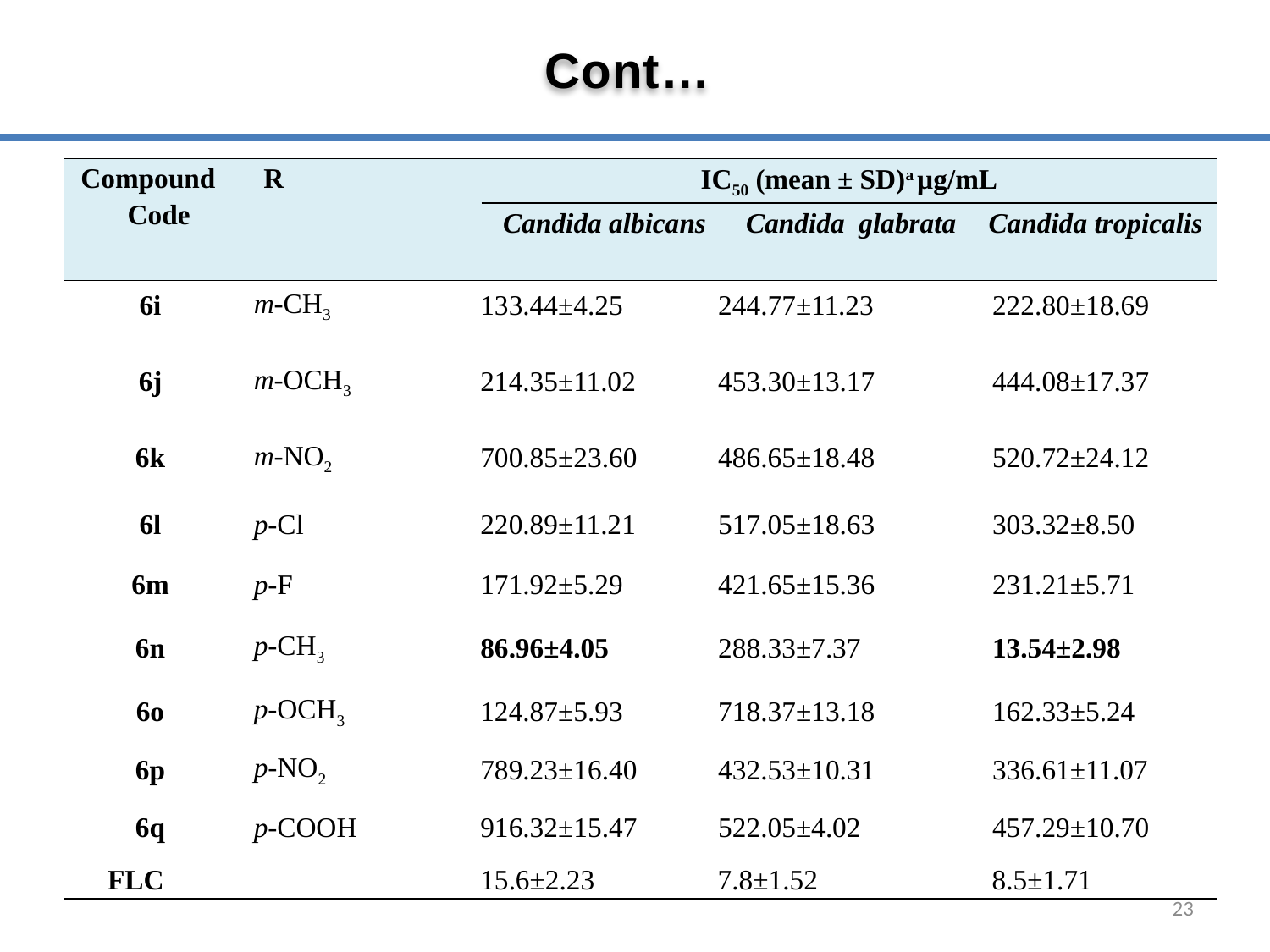

Cont…
| Compound Code | R | IC50 (mean ± SD)a µg/mL |  |  |
| --- | --- | --- | --- | --- |
|  |  | Candida albicans | Candida glabrata | Candida tropicalis |
| 6i | m-CH3 | 133.44±4.25 | 244.77±11.23 | 222.80±18.69 |
| --- | --- | --- | --- | --- |
| 6j | m-OCH3 | 214.35±11.02 | 453.30±13.17 | 444.08±17.37 |
| 6k | m-NO2 | 700.85±23.60 | 486.65±18.48 | 520.72±24.12 |
| 6l | p-Cl | 220.89±11.21 | 517.05±18.63 | 303.32±8.50 |
| 6m | p-F | 171.92±5.29 | 421.65±15.36 | 231.21±5.71 |
| 6n | p-CH3 | 86.96±4.05 | 288.33±7.37 | 13.54±2.98 |
| 6o | p-OCH3 | 124.87±5.93 | 718.37±13.18 | 162.33±5.24 |
| 6p | p-NO2 | 789.23±16.40 | 432.53±10.31 | 336.61±11.07 |
| 6q | p-COOH | 916.32±15.47 | 522.05±4.02 | 457.29±10.70 |
| FLC |  | 15.6±2.23 | 7.8±1.52 | 8.5±1.71 |
23